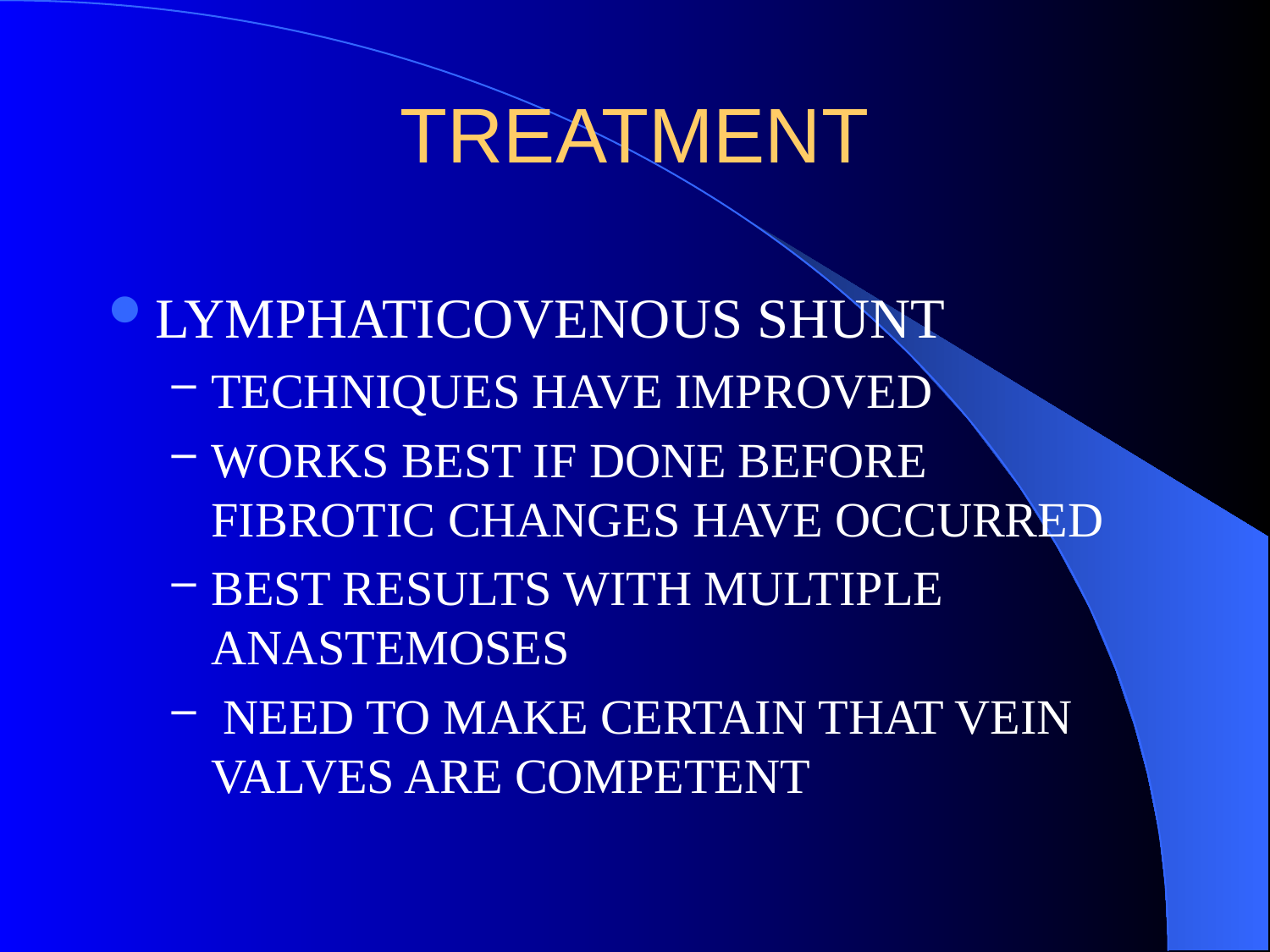

# TREATMENT
LYMPHATICOVENOUS SHUNT
TECHNIQUES HAVE IMPROVED
WORKS BEST IF DONE BEFORE FIBROTIC CHANGES HAVE OCCURRED
BEST RESULTS WITH MULTIPLE ANASTEMOSES
 NEED TO MAKE CERTAIN THAT VEIN VALVES ARE COMPETENT